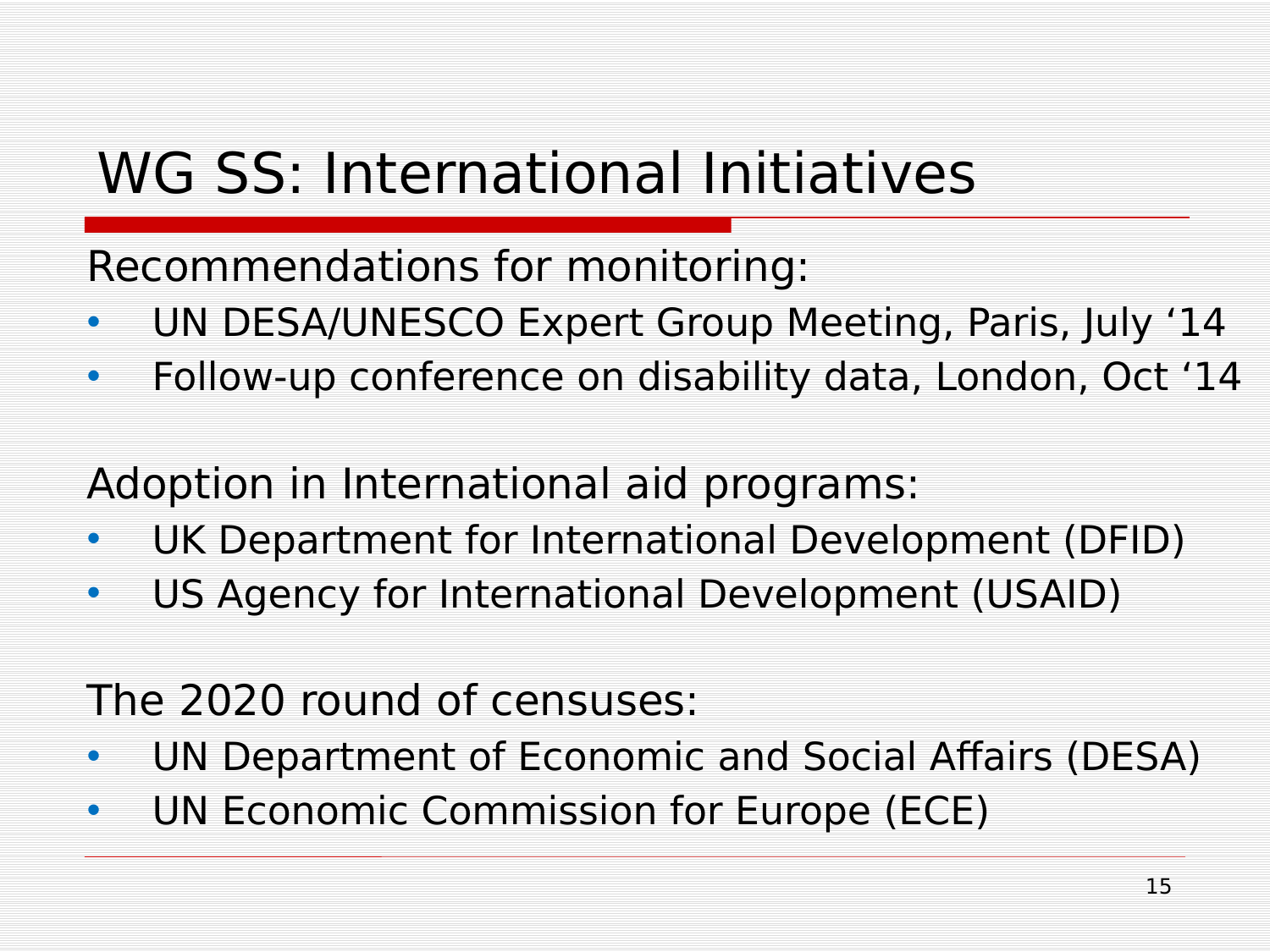

# WG SS: International Initiatives
Recommendations for monitoring:
UN DESA/UNESCO Expert Group Meeting, Paris, July ‘14
Follow-up conference on disability data, London, Oct ‘14

Adoption in International aid programs:
UK Department for International Development (DFID)
US Agency for International Development (USAID)

The 2020 round of censuses:
UN Department of Economic and Social Affairs (DESA)
UN Economic Commission for Europe (ECE)
15